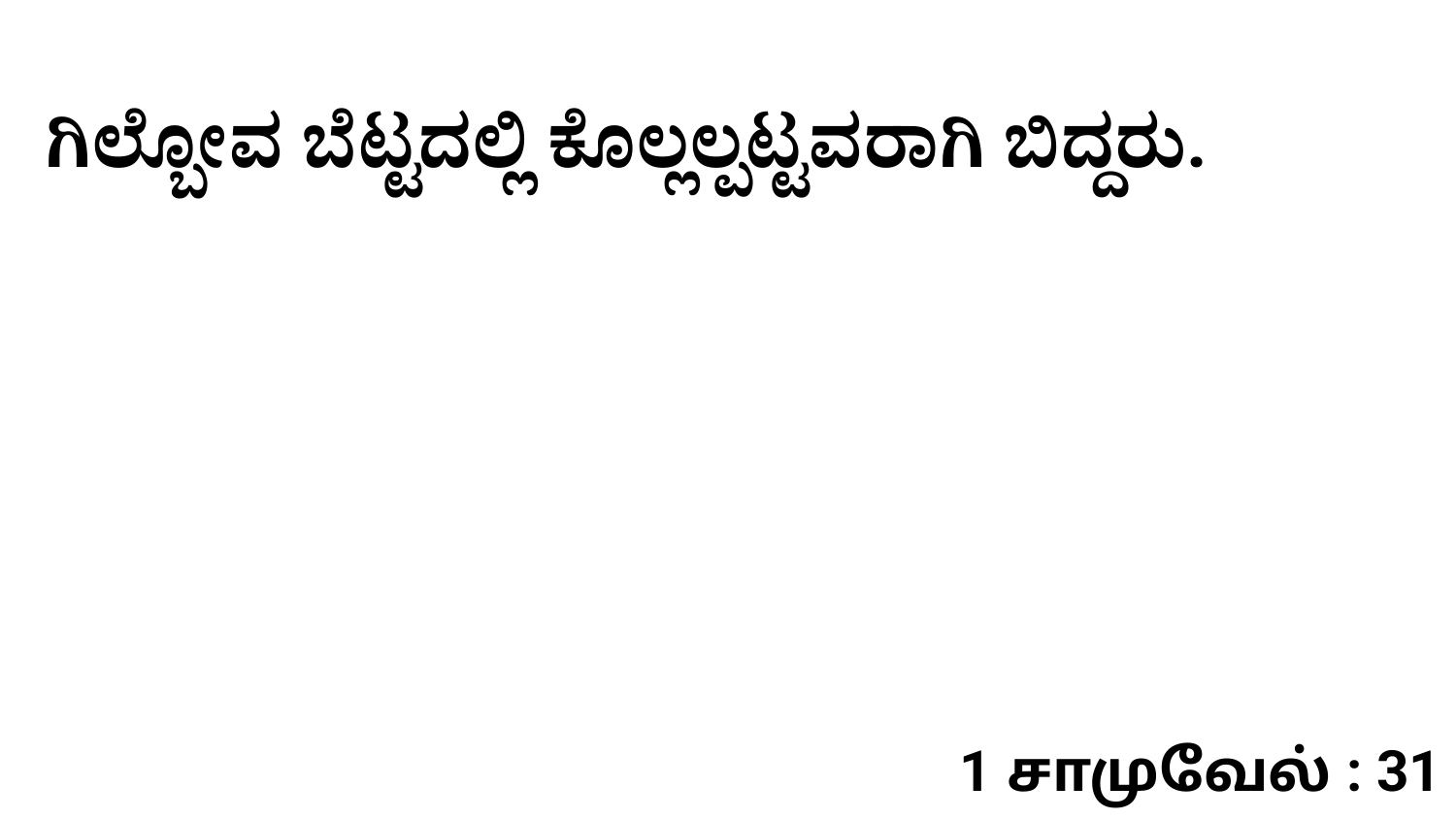

ಗಿಲ್ಬೋವ ಬೆಟ್ಟದಲ್ಲಿ ಕೊಲ್ಲಲ್ಪಟ್ಟವರಾಗಿ ಬಿದ್ದರು.
1 சாமுவேல் : 31